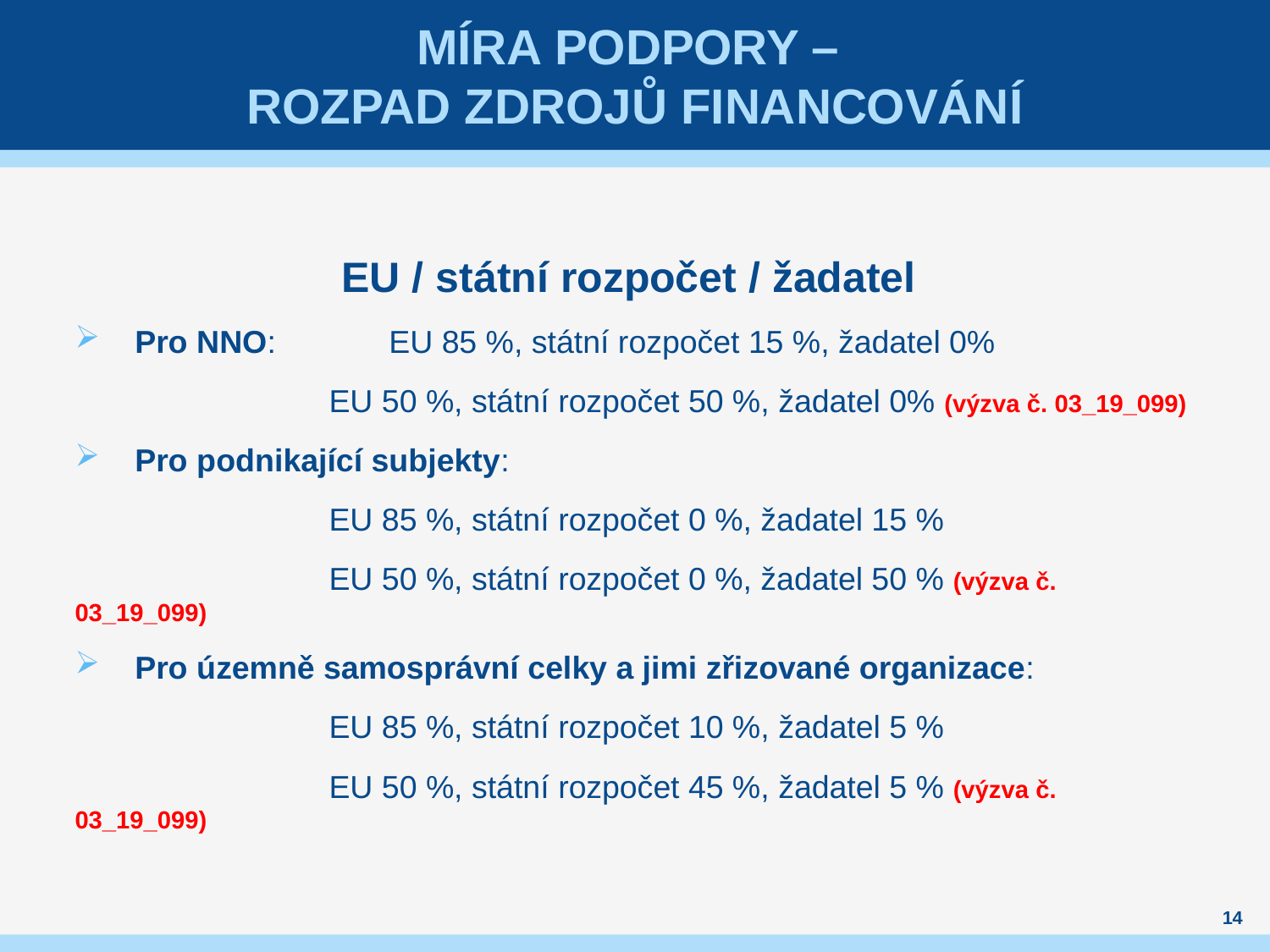

# Míra podpory – rozpad zdrojů financování
EU / státní rozpočet / žadatel
Pro NNO:	EU 85 %, státní rozpočet 15 %, žadatel 0%
		EU 50 %, státní rozpočet 50 %, žadatel 0% (výzva č. 03_19_099)
Pro podnikající subjekty:
		EU 85 %, státní rozpočet 0 %, žadatel 15 %
		EU 50 %, státní rozpočet 0 %, žadatel 50 % (výzva č. 03_19_099)
Pro územně samosprávní celky a jimi zřizované organizace:
		EU 85 %, státní rozpočet 10 %, žadatel 5 %
		EU 50 %, státní rozpočet 45 %, žadatel 5 % (výzva č. 03_19_099)

14